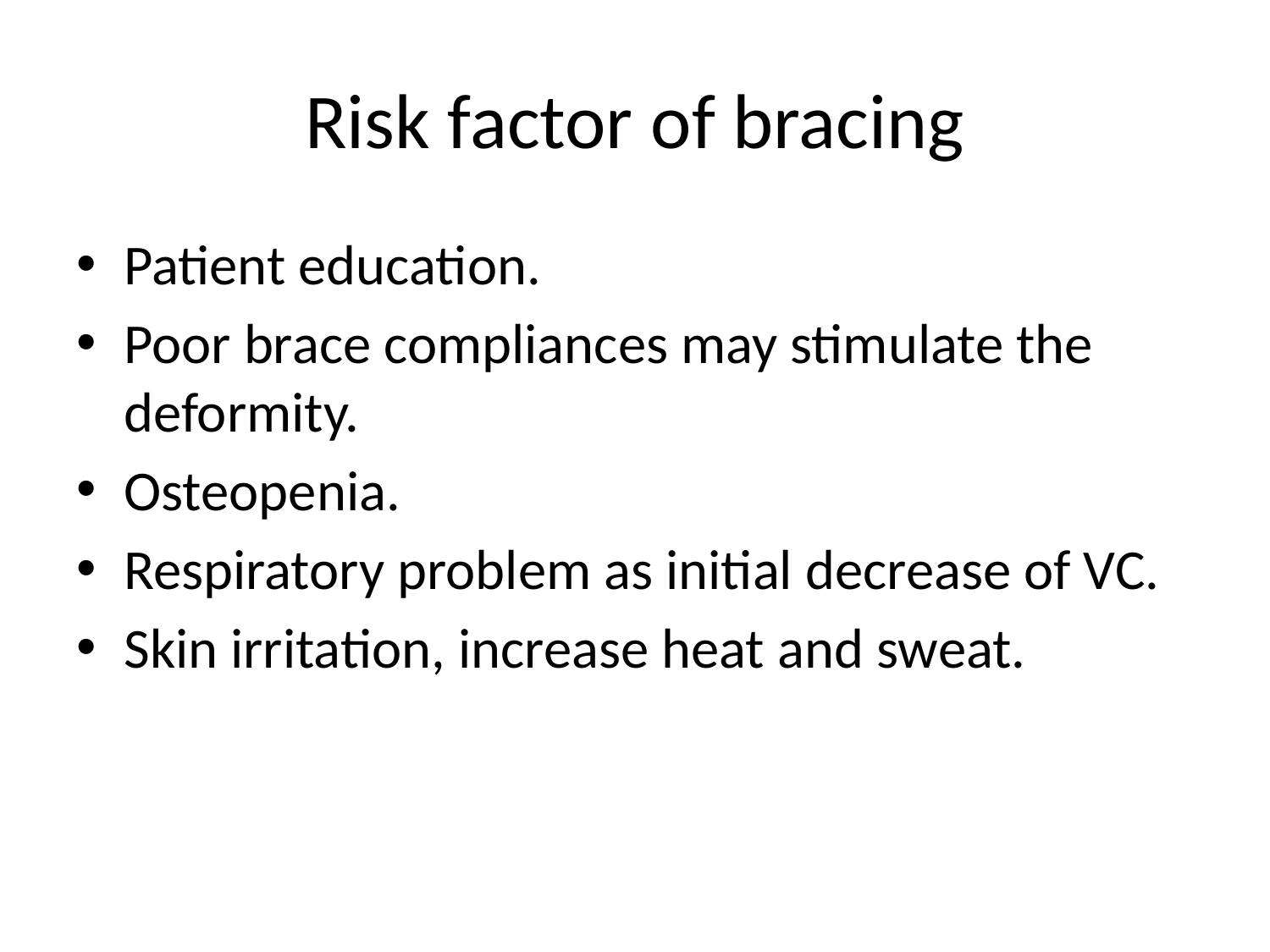

# Risk factor of bracing
Patient education.
Poor brace compliances may stimulate the deformity.
Osteopenia.
Respiratory problem as initial decrease of VC.
Skin irritation, increase heat and sweat.